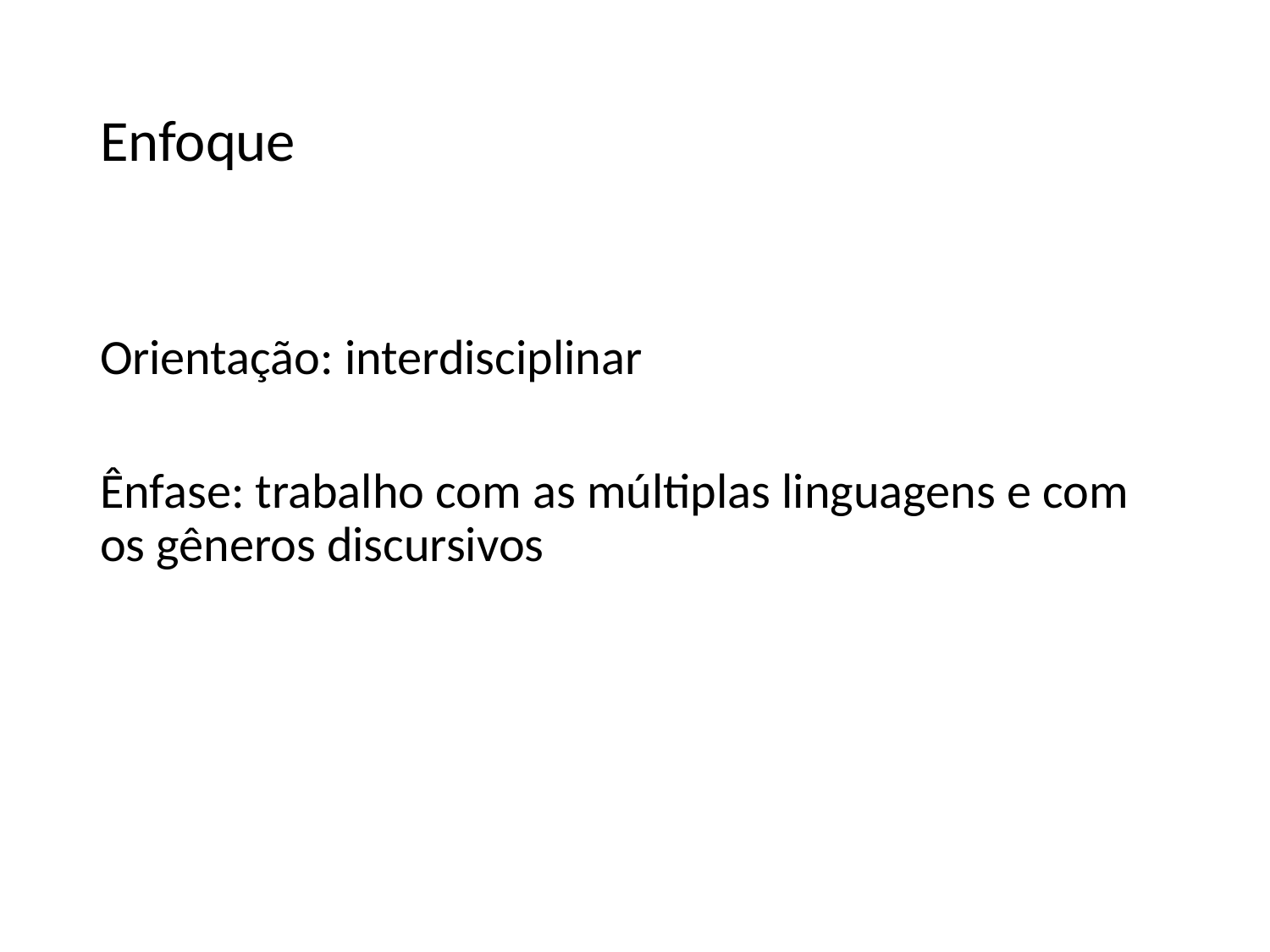

# Enfoque

Orientação: interdisciplinar

Ênfase: trabalho com as múltiplas linguagens e com os gêneros discursivos